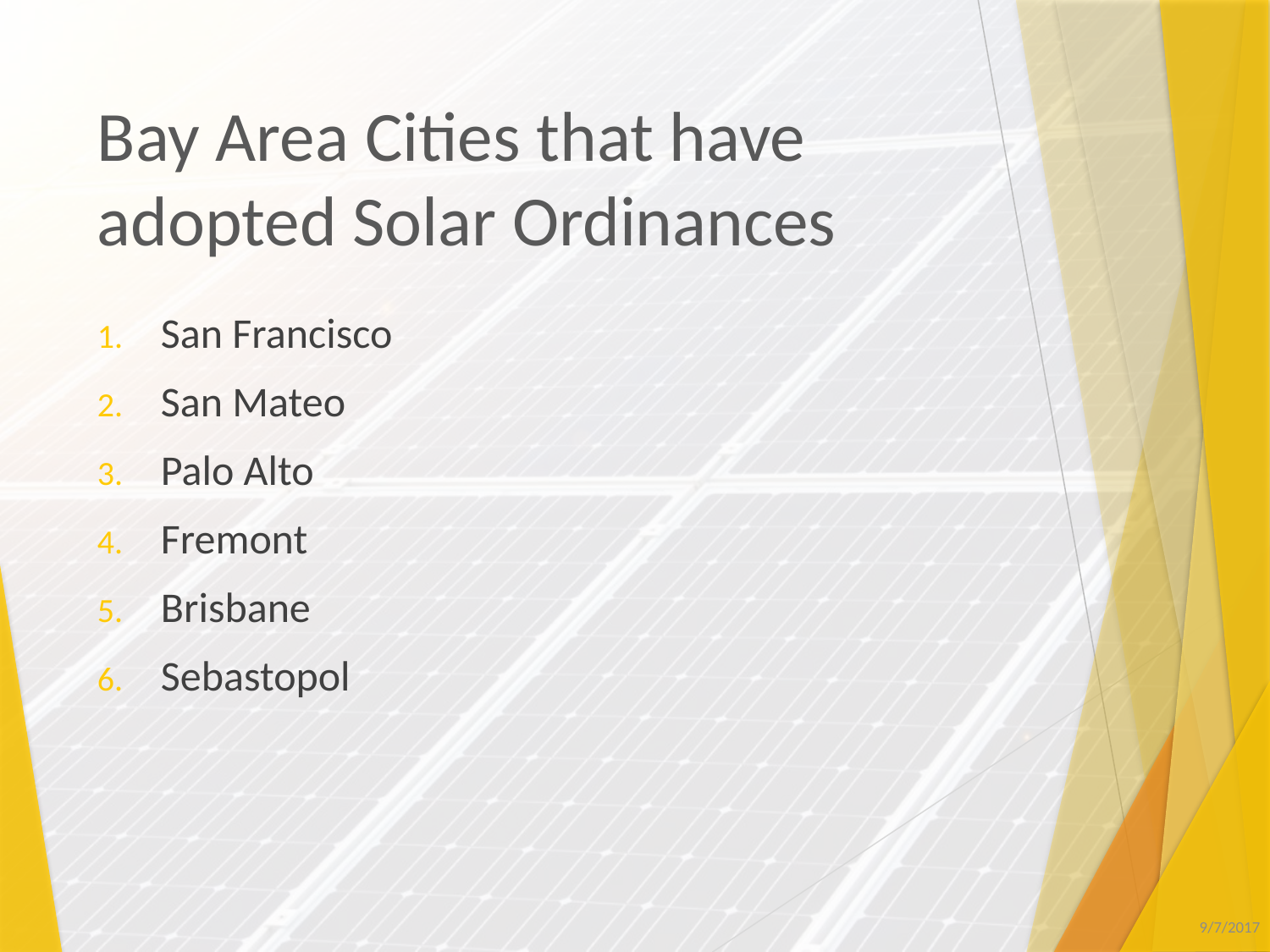

# Bay Area Cities that have adopted Solar Ordinances
San Francisco
San Mateo
Palo Alto
Fremont
Brisbane
Sebastopol
9/7/2017